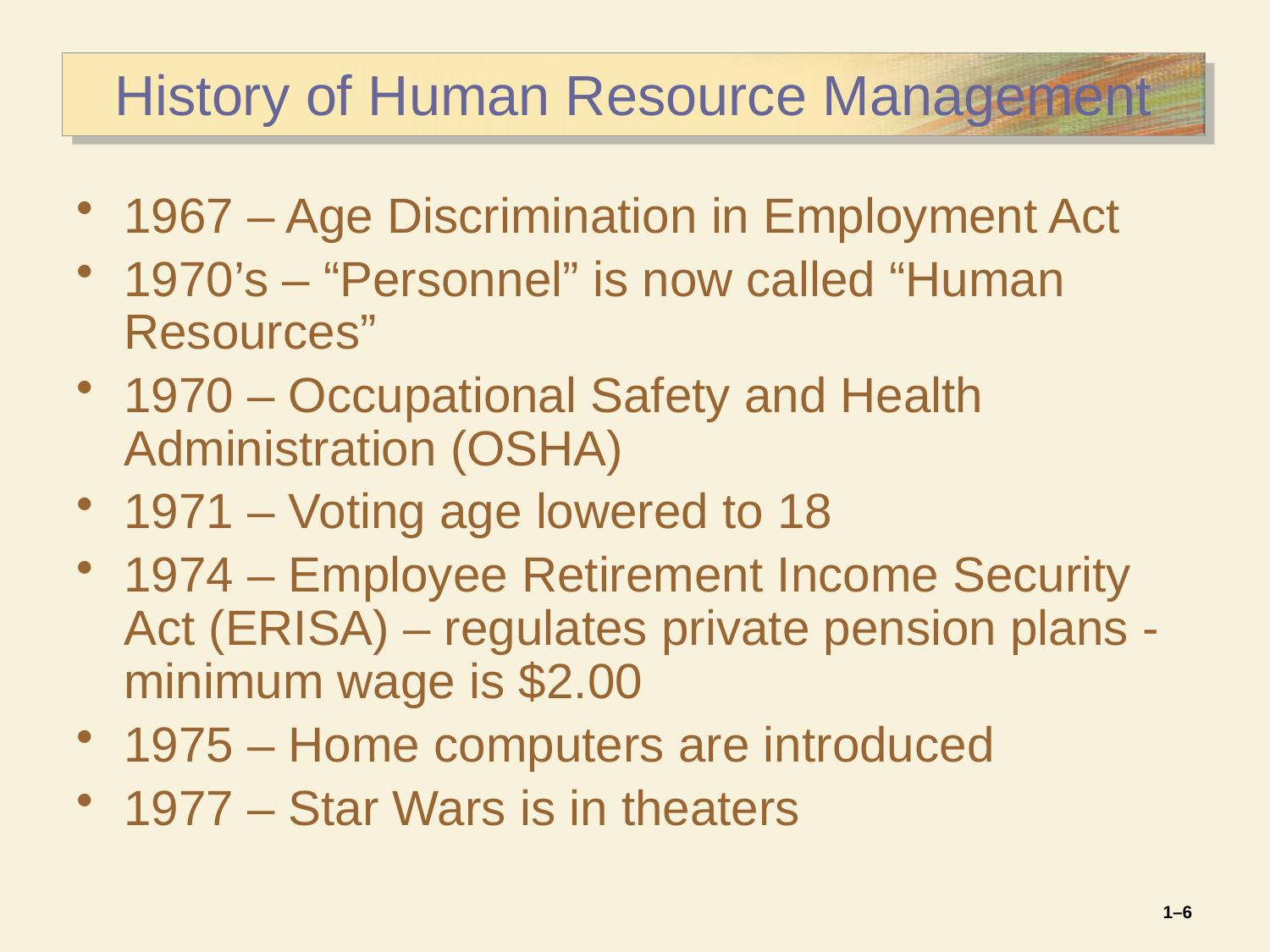

# History of Human Resource Management
1967 – Age Discrimination in Employment Act
1970’s – “Personnel” is now called “Human Resources”
1970 – Occupational Safety and Health Administration (OSHA)
1971 – Voting age lowered to 18
1974 – Employee Retirement Income Security Act (ERISA) – regulates private pension plans - minimum wage is $2.00
1975 – Home computers are introduced
1977 – Star Wars is in theaters
1–6